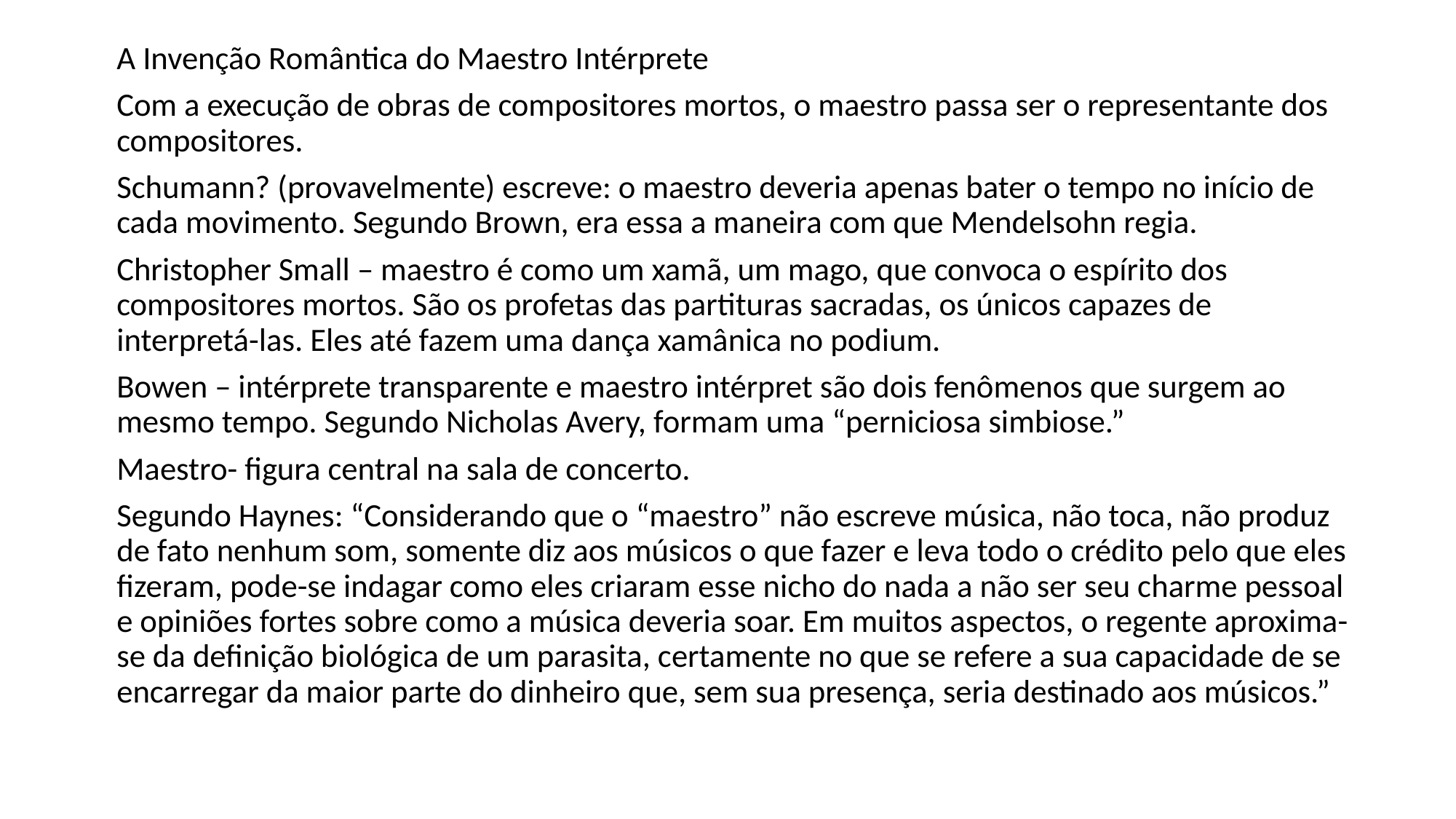

A Invenção Romântica do Maestro Intérprete
Com a execução de obras de compositores mortos, o maestro passa ser o representante dos compositores.
Schumann? (provavelmente) escreve: o maestro deveria apenas bater o tempo no início de cada movimento. Segundo Brown, era essa a maneira com que Mendelsohn regia.
Christopher Small – maestro é como um xamã, um mago, que convoca o espírito dos compositores mortos. São os profetas das partituras sacradas, os únicos capazes de interpretá-las. Eles até fazem uma dança xamânica no podium.
Bowen – intérprete transparente e maestro intérpret são dois fenômenos que surgem ao mesmo tempo. Segundo Nicholas Avery, formam uma “perniciosa simbiose.”
Maestro- figura central na sala de concerto.
Segundo Haynes: “Considerando que o “maestro” não escreve música, não toca, não produz de fato nenhum som, somente diz aos músicos o que fazer e leva todo o crédito pelo que eles fizeram, pode-se indagar como eles criaram esse nicho do nada a não ser seu charme pessoal e opiniões fortes sobre como a música deveria soar. Em muitos aspectos, o regente aproxima-se da definição biológica de um parasita, certamente no que se refere a sua capacidade de se encarregar da maior parte do dinheiro que, sem sua presença, seria destinado aos músicos.”